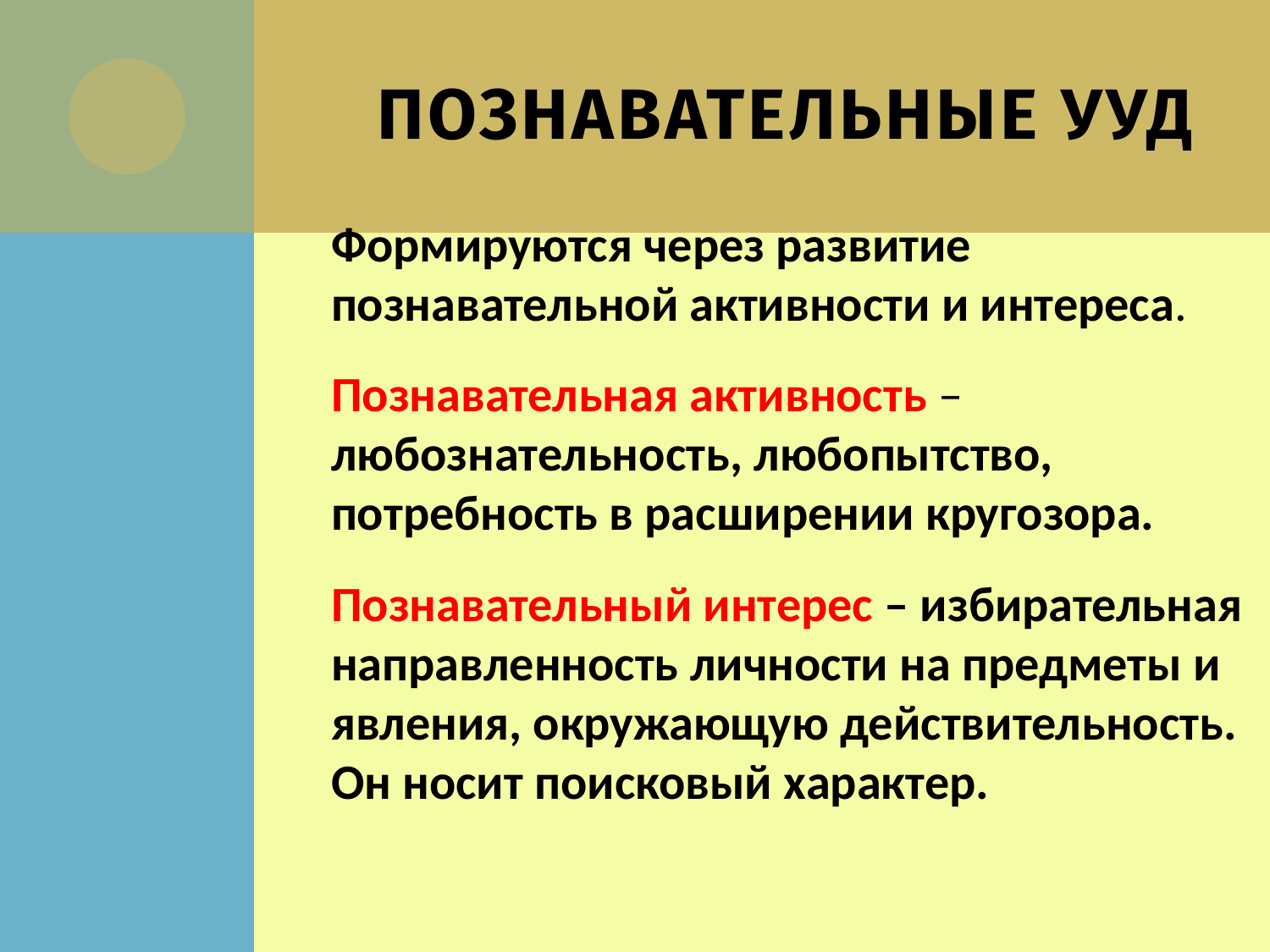

# Познавательные УУД
	Формируются через развитие познавательной активности и интереса.
	Познавательная активность – любознательность, любопытство, потребность в расширении кругозора.
	Познавательный интерес – избирательная направленность личности на предметы и явления, окружающую действительность. Он носит поисковый характер.